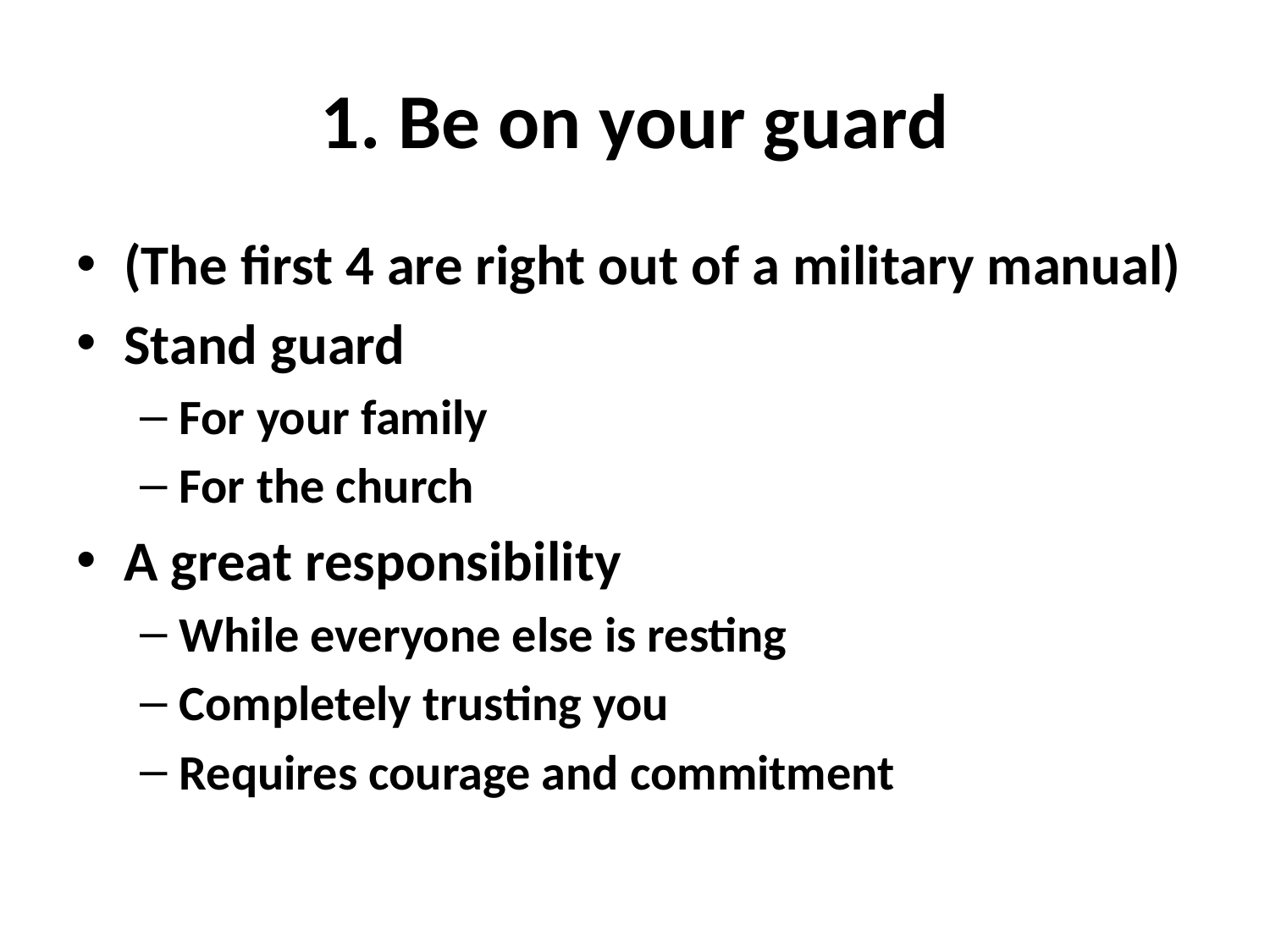

# 1. Be on your guard
(The first 4 are right out of a military manual)
Stand guard
For your family
For the church
A great responsibility
While everyone else is resting
Completely trusting you
Requires courage and commitment